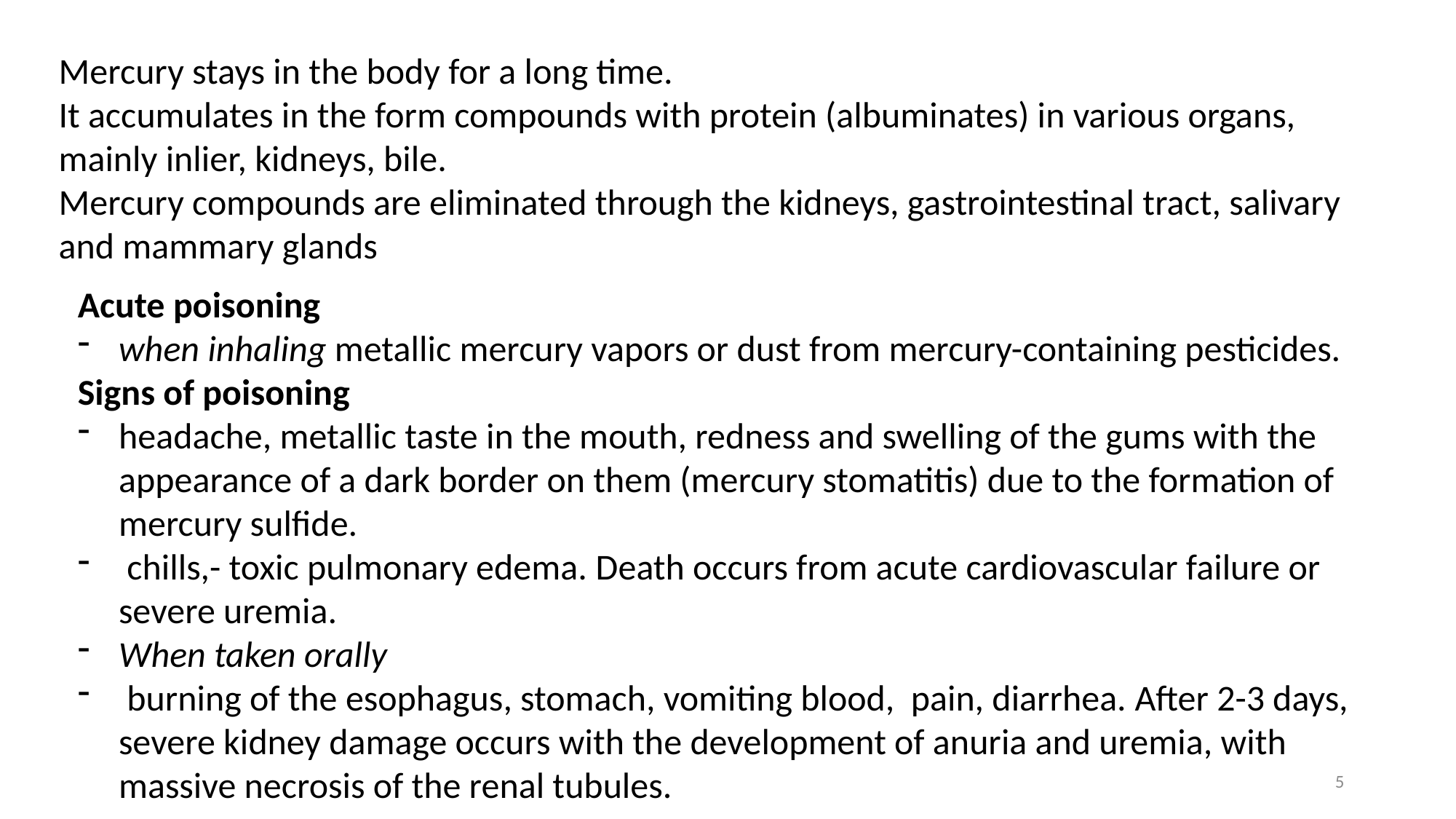

Mercury stays in the body for a long time.
It accumulates in the form compounds with protein (albuminates) in various organs, mainly inlier, kidneys, bile.
Mercury compounds are eliminated through the kidneys, gastrointestinal tract, salivary and mammary glands
Acute poisoning
when inhaling metallic mercury vapors or dust from mercury-containing pesticides.
Signs of poisoning
headache, metallic taste in the mouth, redness and swelling of the gums with the appearance of a dark border on them (mercury stomatitis) due to the formation of mercury sulfide.
 chills,- toxic pulmonary edema. Death occurs from acute cardiovascular failure or severe uremia.
When taken orally
 burning of the esophagus, stomach, vomiting blood,  pain, diarrhea. After 2-3 days, severe kidney damage occurs with the development of anuria and uremia, with massive necrosis of the renal tubules.
5